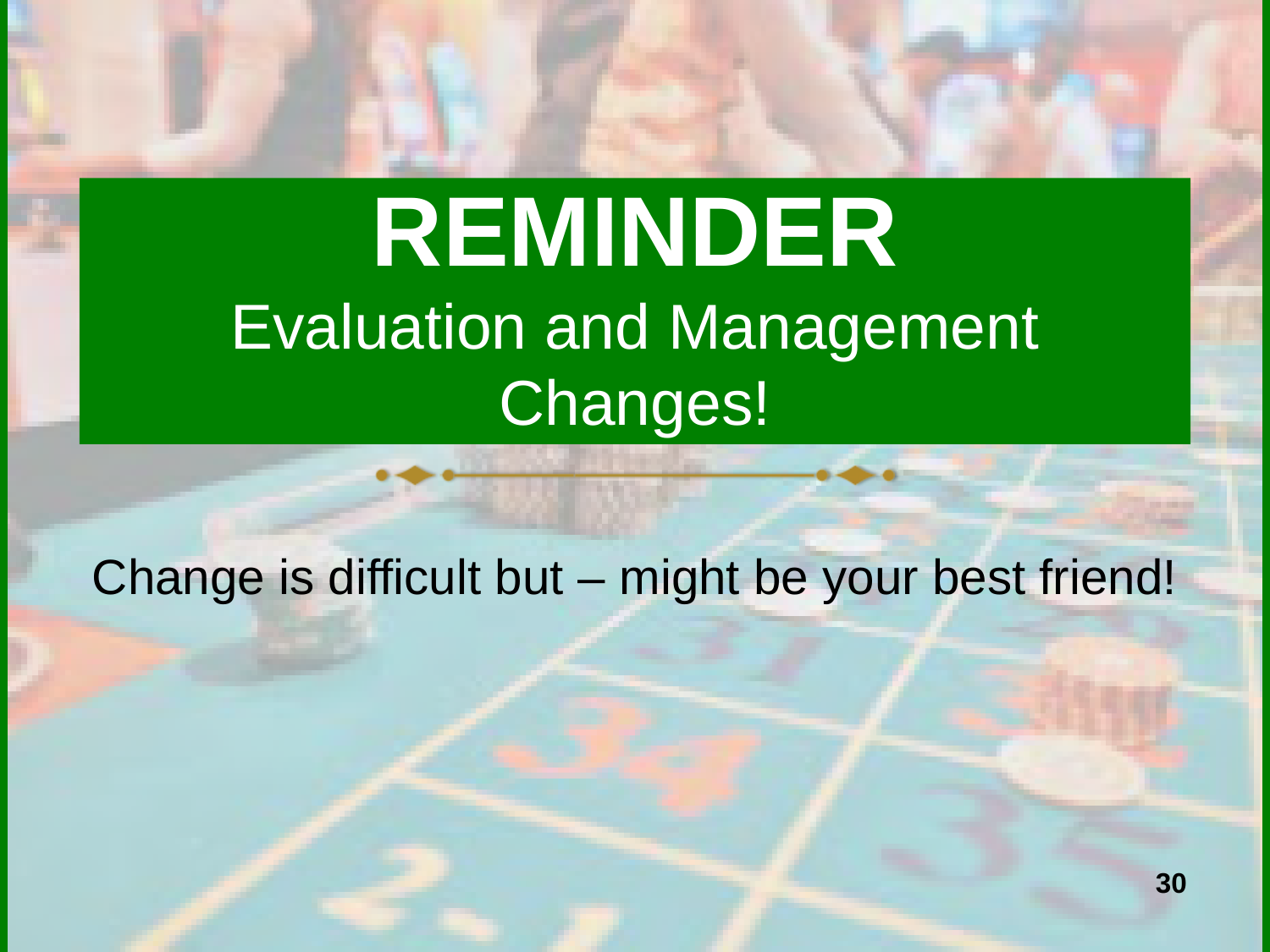

# REMINDER Evaluation and Management Changes!
Change is difficult but – might be your best friend!
30